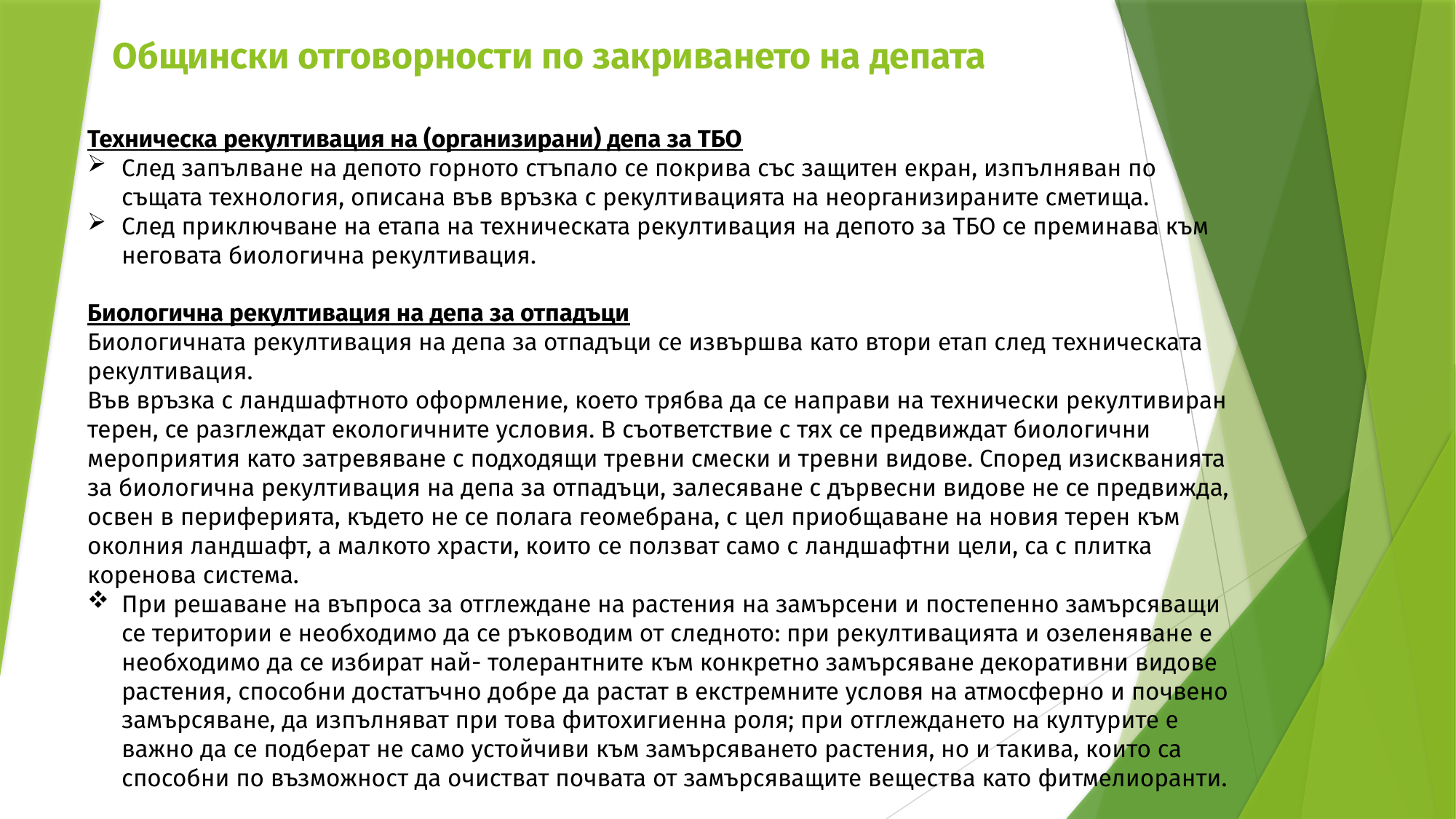

Общински отговорности по закриването на депата

Техническа рекултивация на (организирани) депа за ТБО
След запълване на депото горното стъпало се покрива със защитен екран, изпълняван по същата технология, описана във връзка с рекултивацията на неорганизираните сметища.
След приключване на етапа на техническата рекултивация на депото за ТБО се преминава към неговата биологична рекултивация.

Биологична рекултивация на депа за отпадъци
Биологичната рекултивация на депа за отпадъци се извършва като втори етап след техническата рекултивация.
Във връзка с ландшафтното оформление, което трябва да се направи на технически рекултивиран терен, се разглеждат екологичните условия. В съответствие с тях се предвиждат биологични мероприятия като затревяване с подходящи тревни смески и тревни видове. Според изискванията за биологична рекултивация на депа за отпадъци, залесяване с дървесни видове не се предвижда, освен в периферията, където не се полага геомебрана, с цел приобщаване на новия терен към околния ландшафт, а малкото храсти, които се ползват само с ландшафтни цели, са с плитка коренова система.
При решаване на въпроса за отглеждане на растения на замърсени и постепенно замърсяващи се територии е необходимо да се ръководим от следното: при рекултивацията и озеленяване е необходимо да се избират най- толерантните към конкретно замърсяване декоративни видове растения, способни достатъчно добре да растат в екстремните условя на атмосферно и почвено замърсяване, да изпълняват при това фитохигиенна роля; при отглеждането на културите е важно да се подберат не само устойчиви към замърсяването растения, но и такива, които са способни по възможност да очистват почвата от замърсяващите вещества като фитмелиоранти.